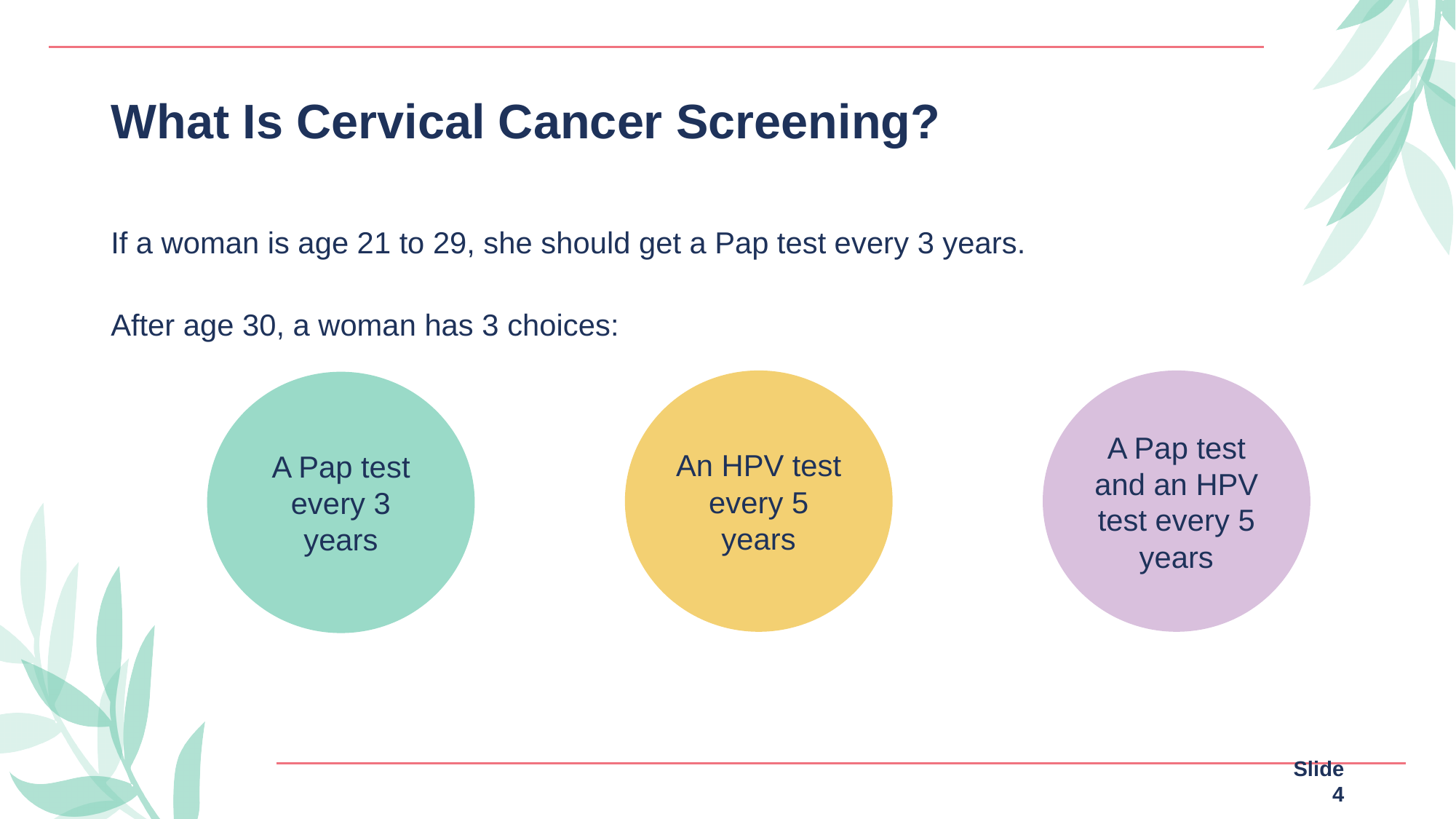

# What Is Cervical Cancer Screening?
If a woman is age 21 to 29, she should get a Pap test every 3 years.
After age 30, a woman has 3 choices:
An HPV test every 5 years
A Pap test and an HPV test every 5 years
A Pap test every 3 years
Slide 4